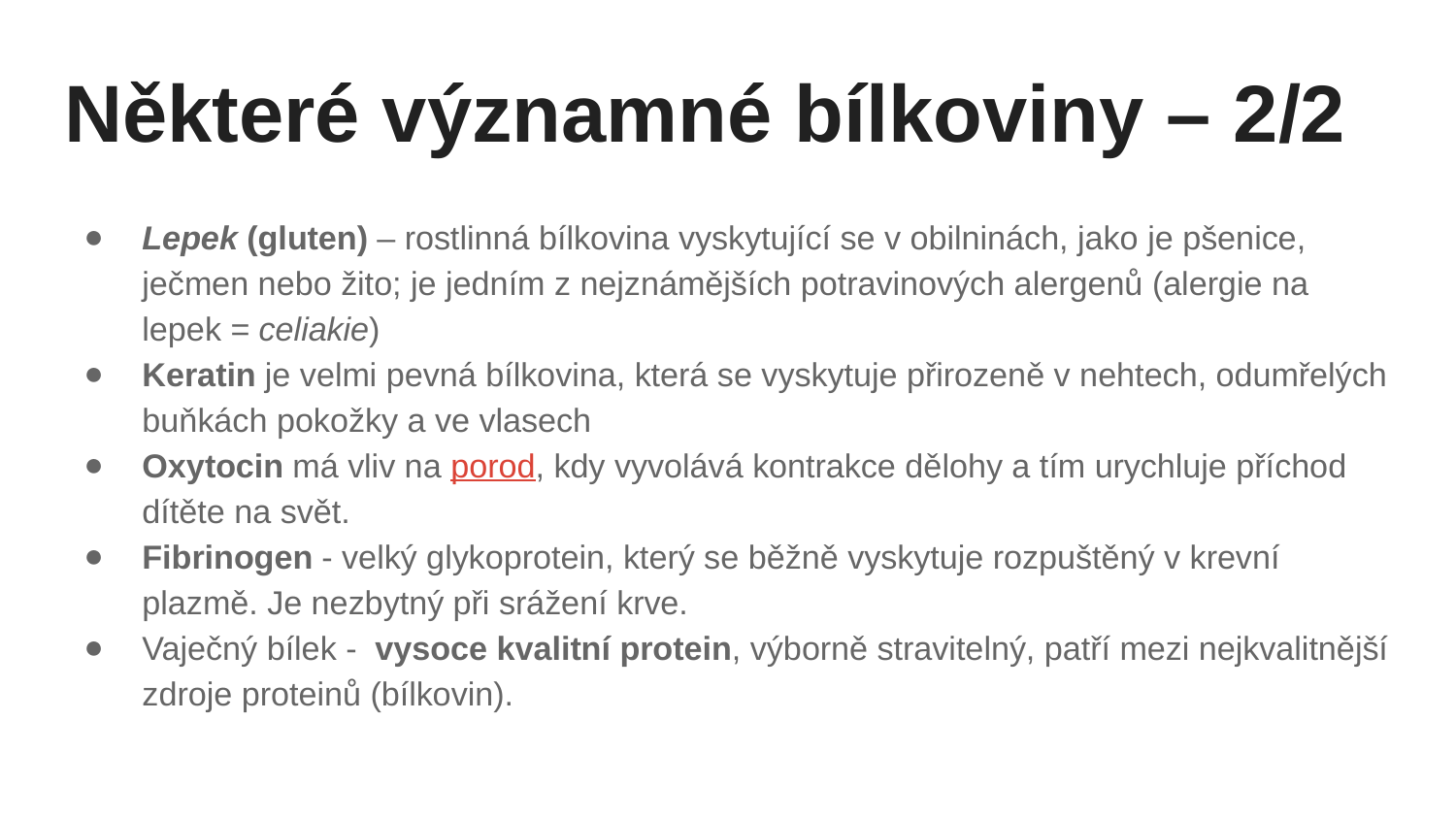

# Některé významné bílkoviny – 2/2
Lepek (gluten) – rostlinná bílkovina vyskytující se v obilninách, jako je pšenice, ječmen nebo žito; je jedním z nejznámějších potravinových alergenů (alergie na lepek = celiakie)
Keratin je velmi pevná bílkovina, která se vyskytuje přirozeně v nehtech, odumřelých buňkách pokožky a ve vlasech
Oxytocin má vliv na porod, kdy vyvolává kontrakce dělohy a tím urychluje příchod dítěte na svět.
Fibrinogen - velký glykoprotein, který se běžně vyskytuje rozpuštěný v krevní plazmě. Je nezbytný při srážení krve.
Vaječný bílek -  vysoce kvalitní protein, výborně stravitelný, patří mezi nejkvalitnější zdroje proteinů (bílkovin).